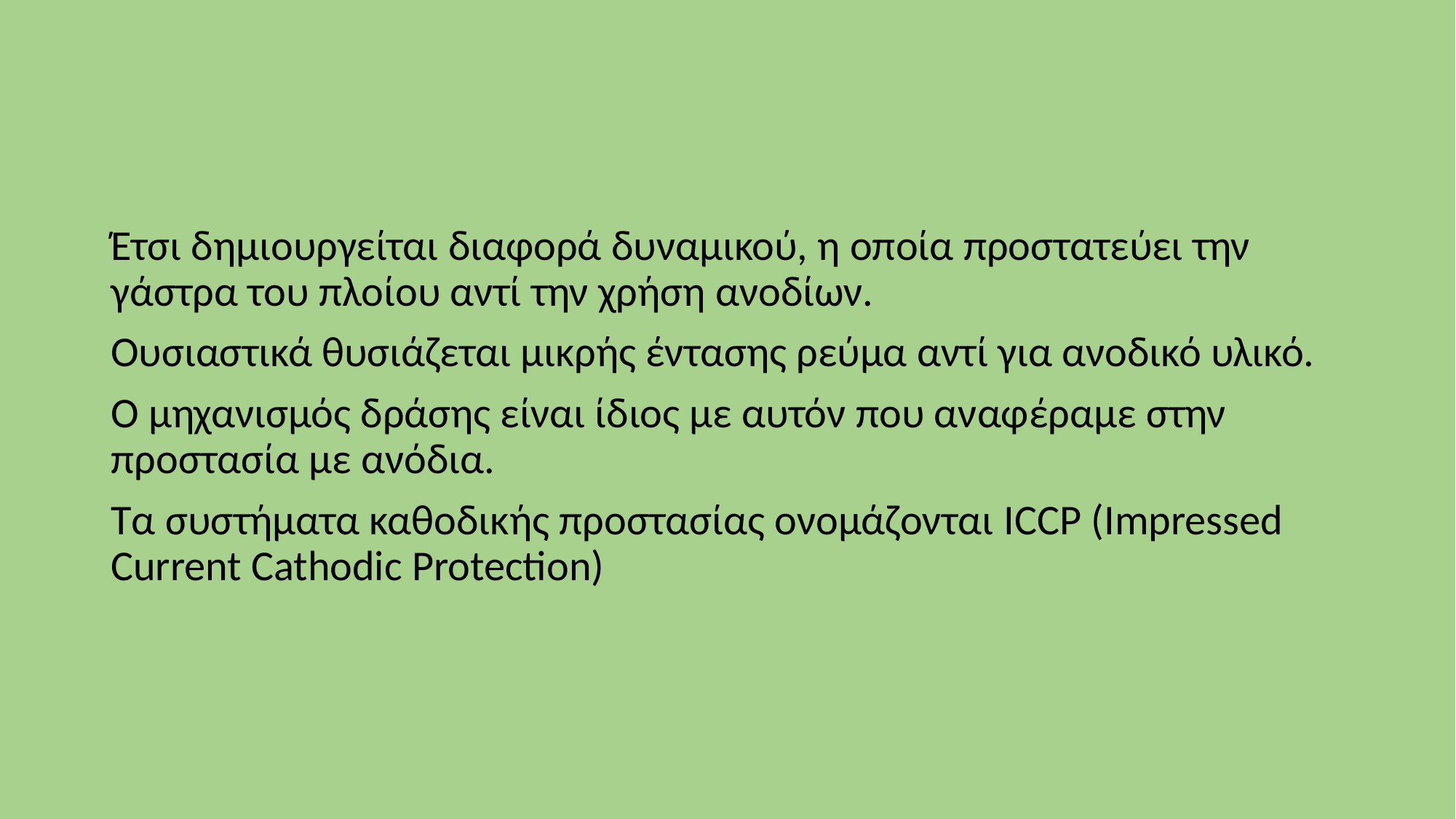

Έτσι δημιουργείται διαφορά δυναμικού, η οποία προστατεύει την γάστρα του πλοίου αντί την χρήση ανοδίων.
Ουσιαστικά θυσιάζεται μικρής έντασης ρεύμα αντί για ανοδικό υλικό.
Ο μηχανισμός δράσης είναι ίδιος με αυτόν που αναφέραμε στην προστασία με ανόδια.
Τα συστήματα καθοδικής προστασίας ονομάζονται ICCP (Impressed Current Cathodic Protection)